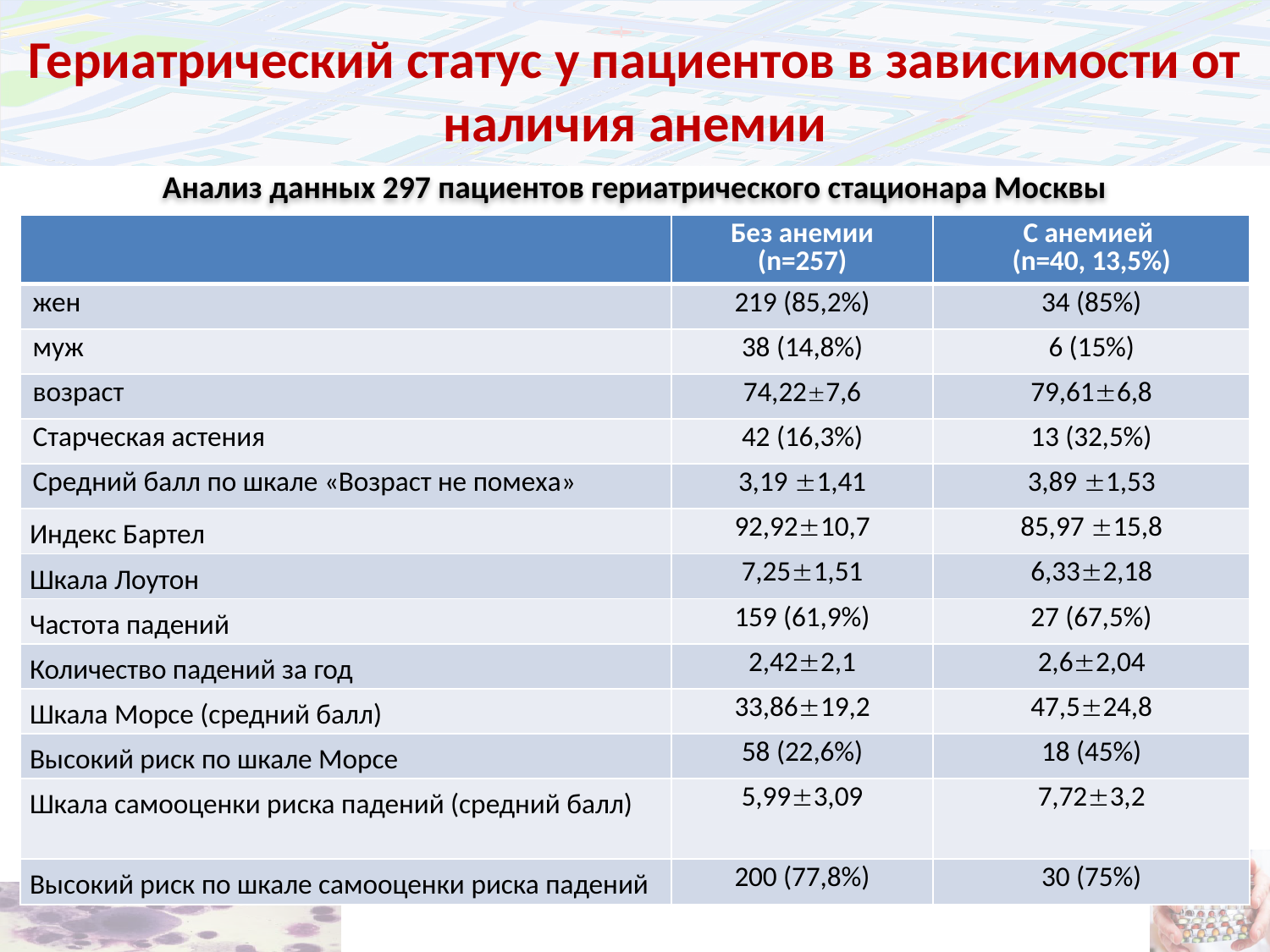

# Гериатрический статус у пациентов в зависимости от наличия анемии
Анализ данных 297 пациентов гериатрического стационара Москвы
|  | Без анемии (n=257) | С анемией (n=40, 13,5%) |
| --- | --- | --- |
| жен | 219 (85,2%) | 34 (85%) |
| муж | 38 (14,8%) | 6 (15%) |
| возраст | 74,22±7,6 | 79,61±6,8 |
| Старческая астения | 42 (16,3%) | 13 (32,5%) |
| Средний балл по шкале «Возраст не помеха» | 3,19 ±1,41 | 3,89 ±1,53 |
| Индекс Бартел | 92,92±10,7 | 85,97 ±15,8 |
| Шкала Лоутон | 7,25±1,51 | 6,33±2,18 |
| Частота падений | 159 (61,9%) | 27 (67,5%) |
| Количество падений за год | 2,42±2,1 | 2,6±2,04 |
| Шкала Морсе (средний балл) | 33,86±19,2 | 47,5±24,8 |
| Высокий риск по шкале Морсе | 58 (22,6%) | 18 (45%) |
| Шкала самооценки риска падений (средний балл) | 5,99±3,09 | 7,72±3,2 |
| Высокий риск по шкале самооценки риска падений | 200 (77,8%) | 30 (75%) |